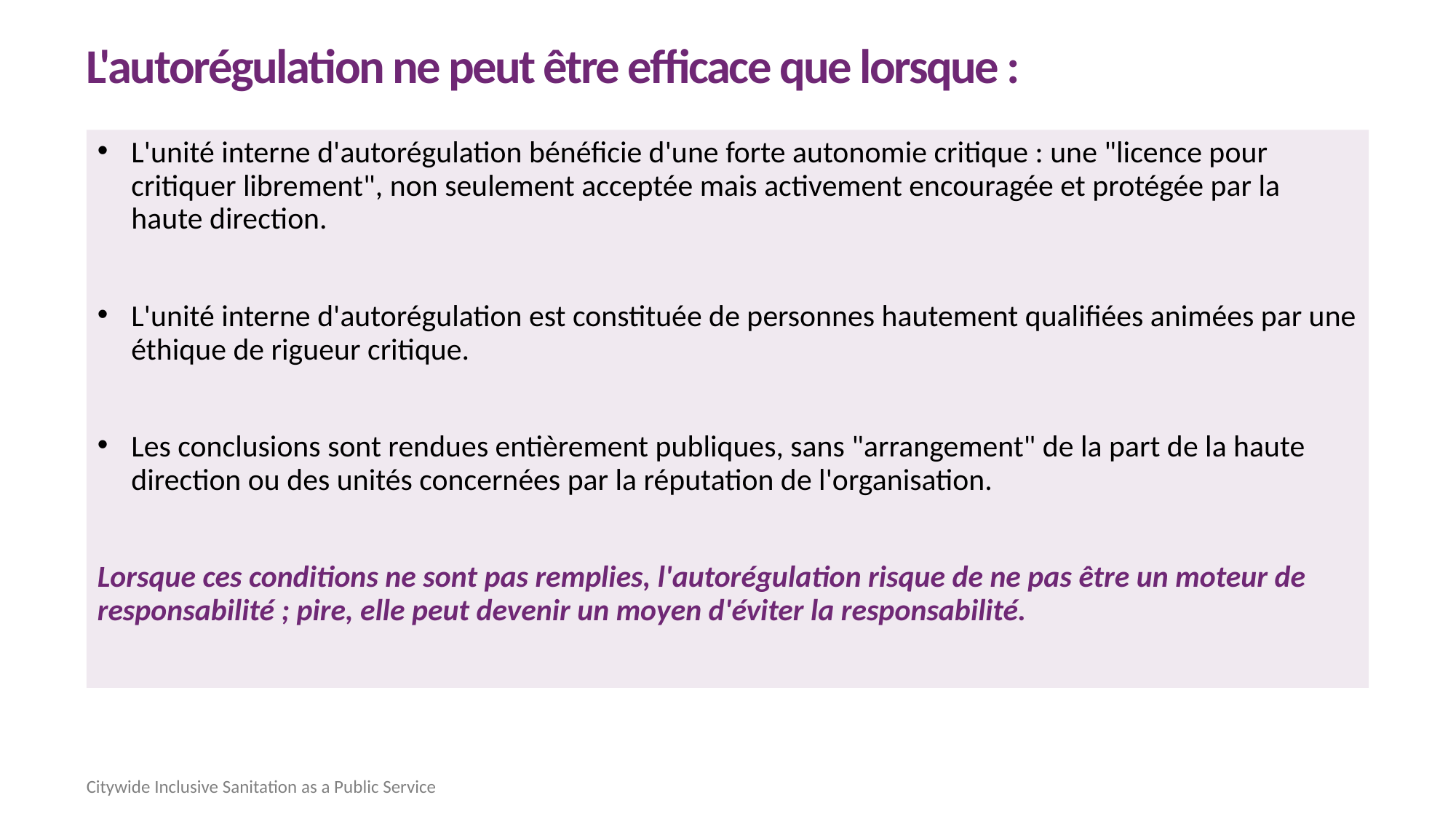

L'autorégulation ne peut être efficace que lorsque :
L'unité interne d'autorégulation bénéficie d'une forte autonomie critique : une "licence pour critiquer librement", non seulement acceptée mais activement encouragée et protégée par la haute direction.

L'unité interne d'autorégulation est constituée de personnes hautement qualifiées animées par une éthique de rigueur critique.

Les conclusions sont rendues entièrement publiques, sans "arrangement" de la part de la haute direction ou des unités concernées par la réputation de l'organisation.

Lorsque ces conditions ne sont pas remplies, l'autorégulation risque de ne pas être un moteur de responsabilité ; pire, elle peut devenir un moyen d'éviter la responsabilité.